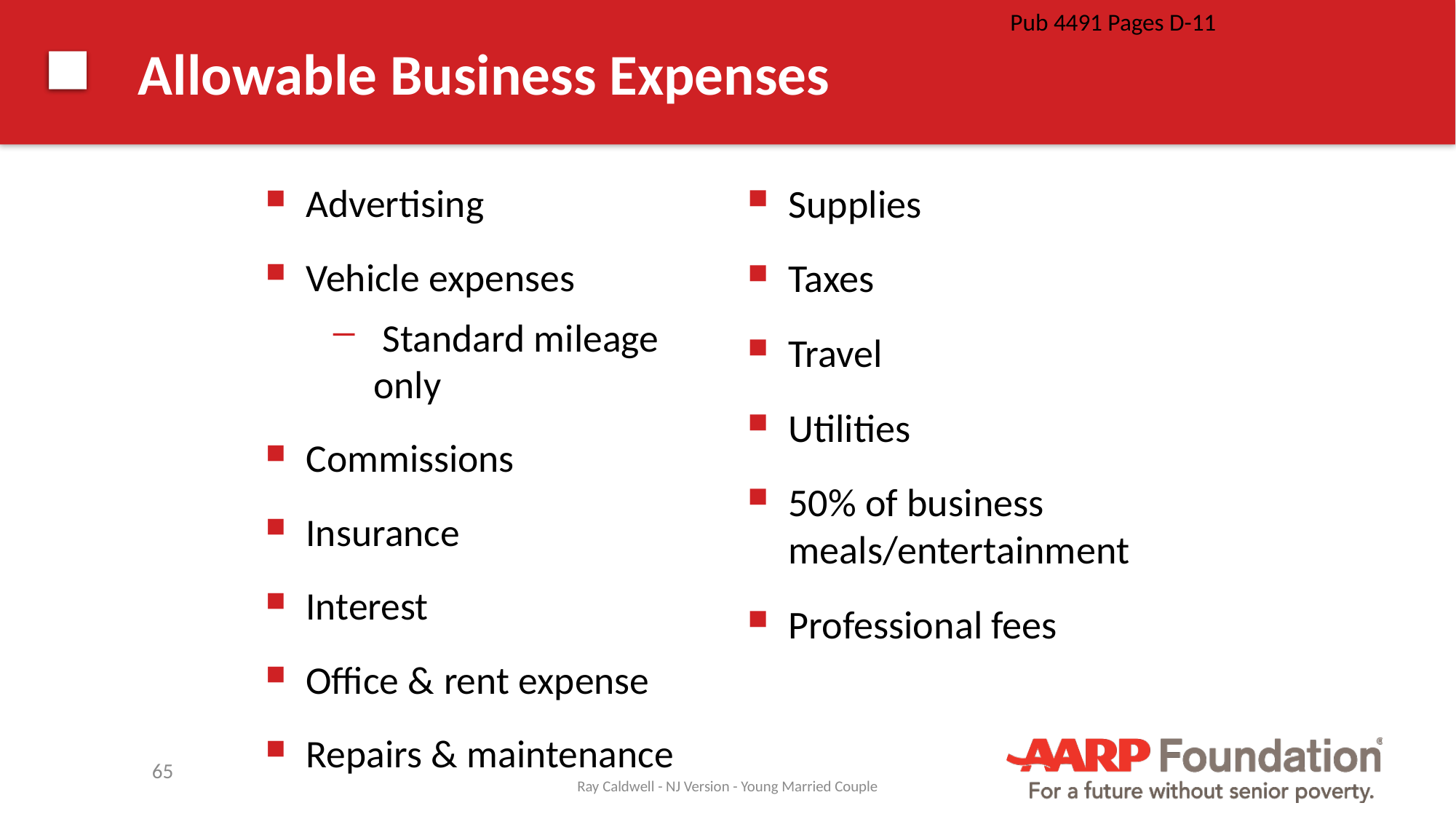

# Allowable Business Expenses
Pub 4491 Pages D-11
Advertising
Vehicle expenses
 Standard mileage only
Commissions
Insurance
Interest
Office & rent expense
Repairs & maintenance

Supplies
Taxes
Travel
Utilities
50% of business meals/entertainment
Professional fees
65
Ray Caldwell - NJ Version - Young Married Couple